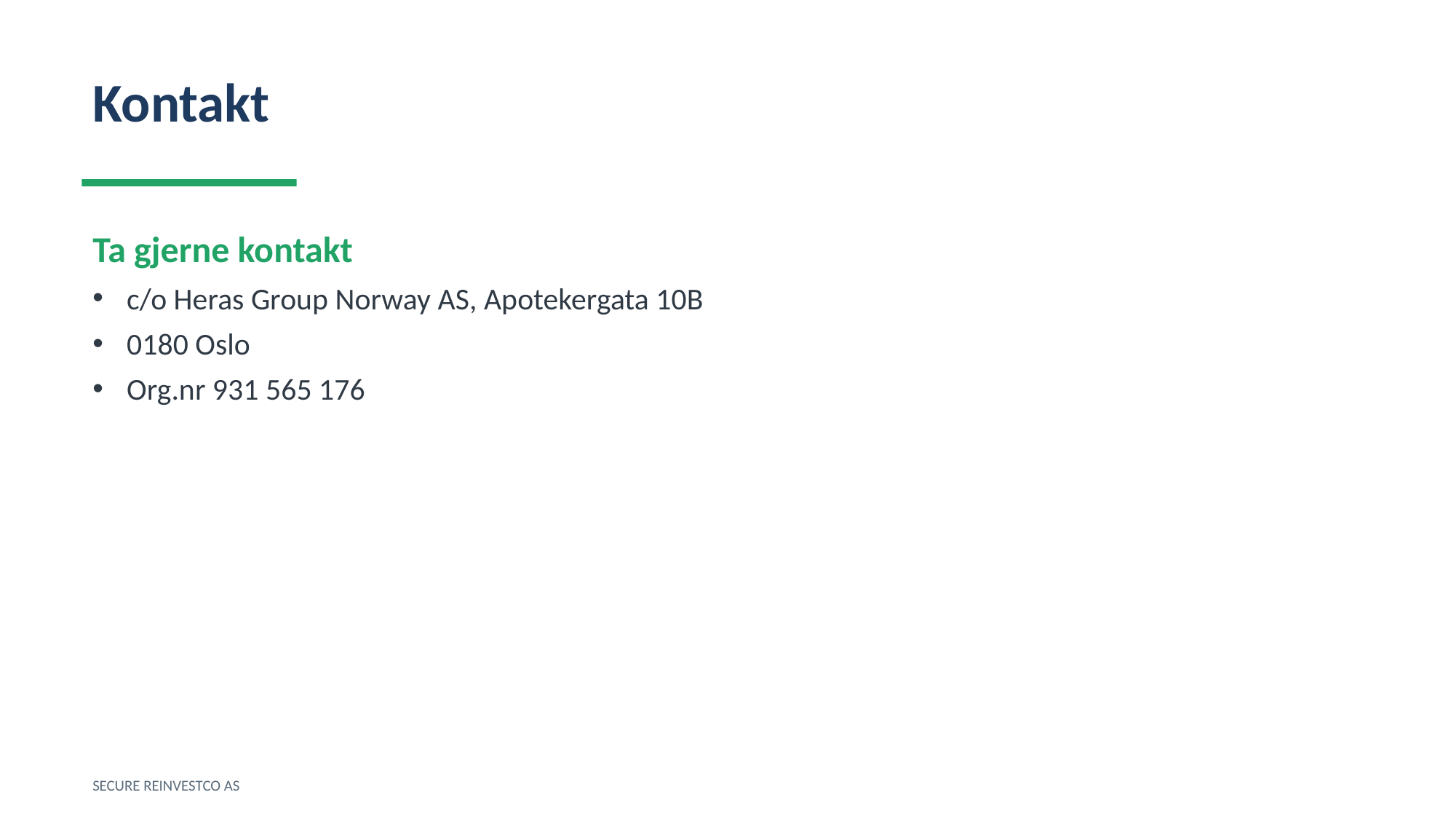

Kontakt

Ta gjerne kontakt
c/o Heras Group Norway AS, Apotekergata 10B
0180 Oslo
Org.nr 931 565 176
SECURE REINVESTCO AS